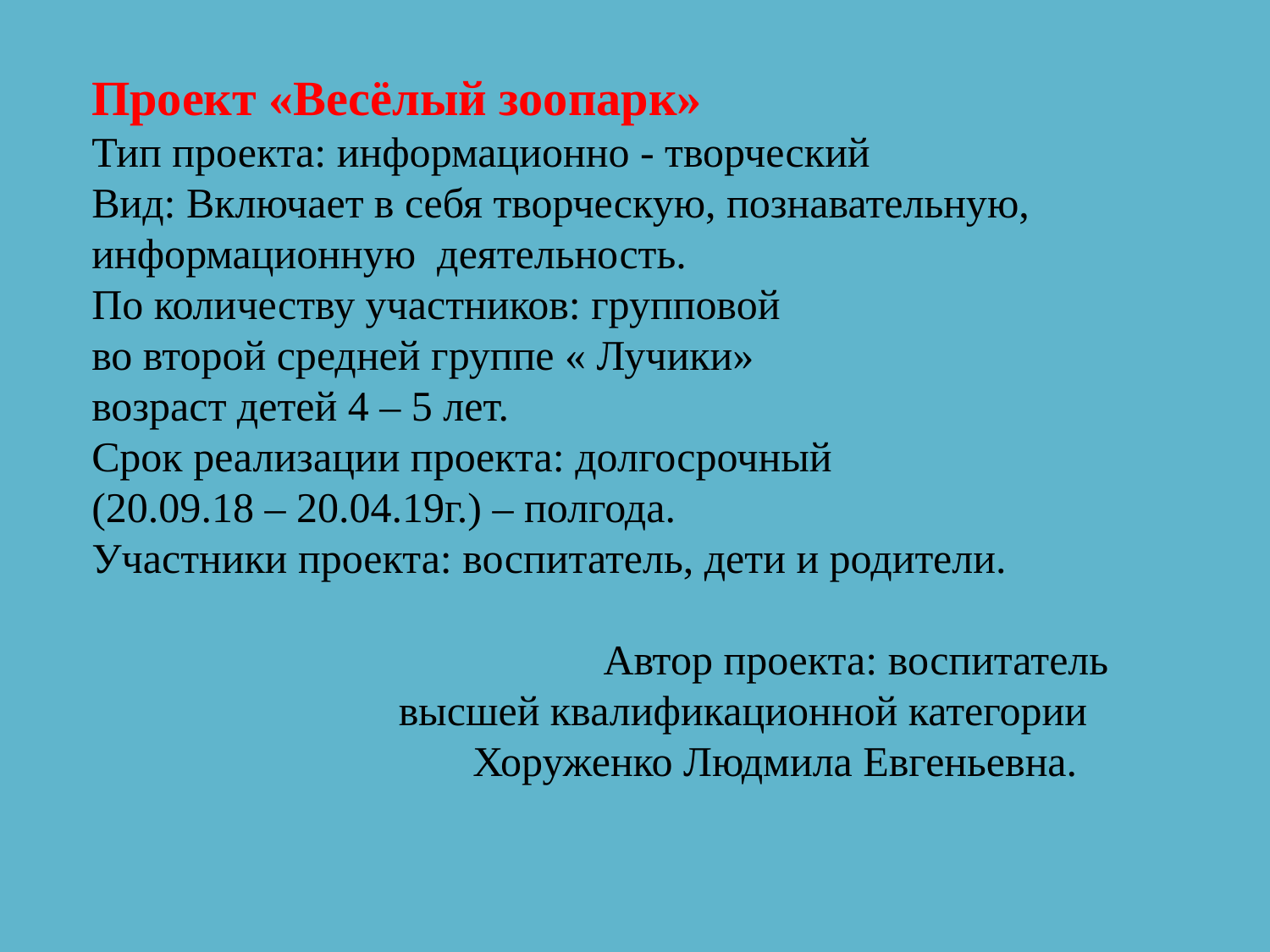

Проект «Весёлый зоопарк»
Тип проекта: информационно - творческий
Вид: Включает в себя творческую, познавательную, информационную  деятельность.
По количеству участников: групповой
во второй средней группе « Лучики»
возраст детей 4 – 5 лет.
Срок реализации проекта: долгосрочный
(20.09.18 – 20.04.19г.) – полгода.
Участники проекта: воспитатель, дети и родители.

                                                Автор проекта: воспитатель высшей квалификационной категории
                                    Хоруженко Людмила Евгеньевна.